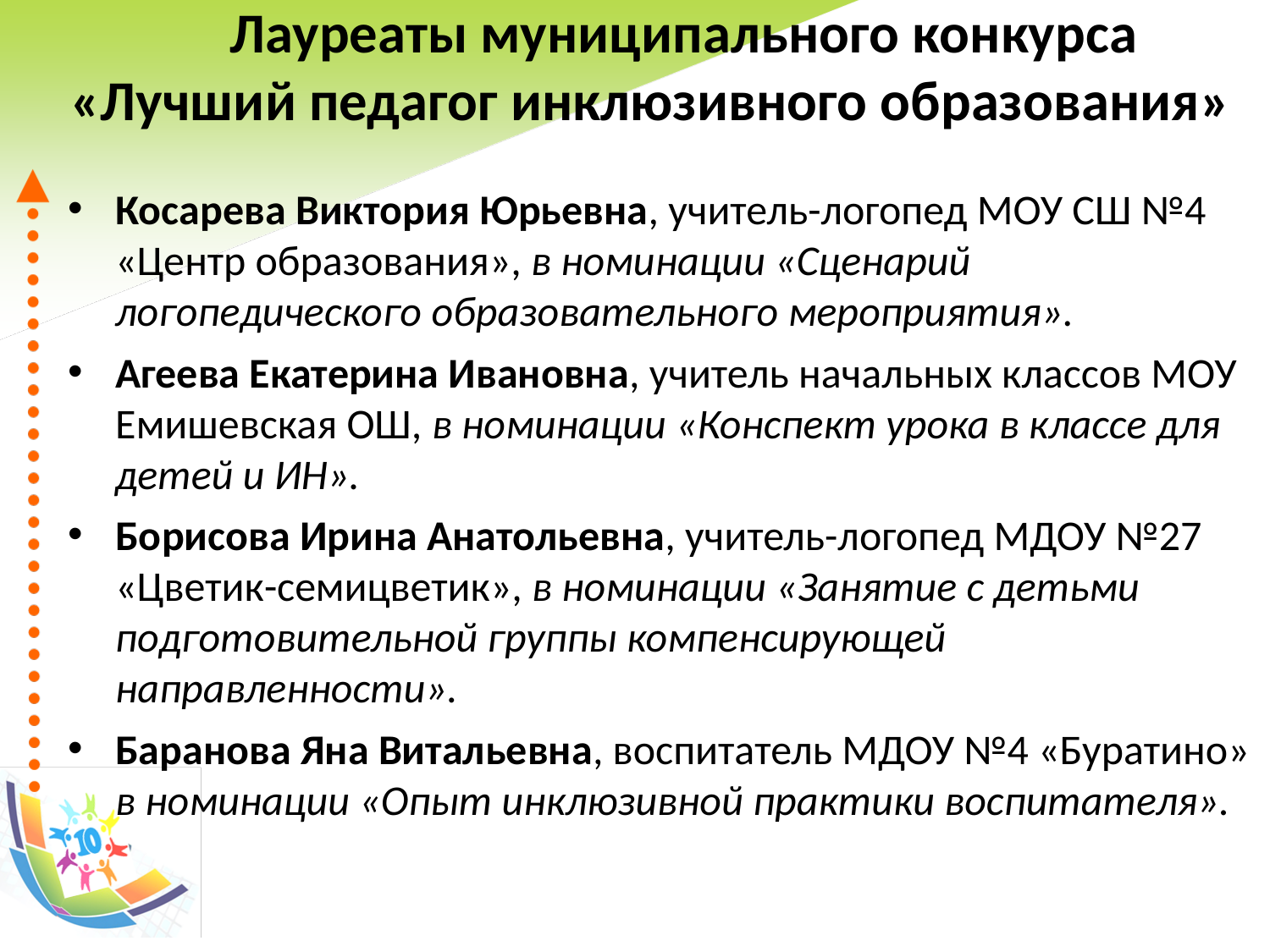

# Лауреаты муниципального конкурса «Лучший педагог инклюзивного образования»
Косарева Виктория Юрьевна, учитель-логопед МОУ СШ №4 «Центр образования», в номинации «Сценарий логопедического образовательного мероприятия».
Агеева Екатерина Ивановна, учитель начальных классов МОУ Емишевская ОШ, в номинации «Конспект урока в классе для детей и ИН».
Борисова Ирина Анатольевна, учитель-логопед МДОУ №27 «Цветик-семицветик», в номинации «Занятие с детьми подготовительной группы компенсирующей направленности».
Баранова Яна Витальевна, воспитатель МДОУ №4 «Буратино» в номинации «Опыт инклюзивной практики воспитателя».